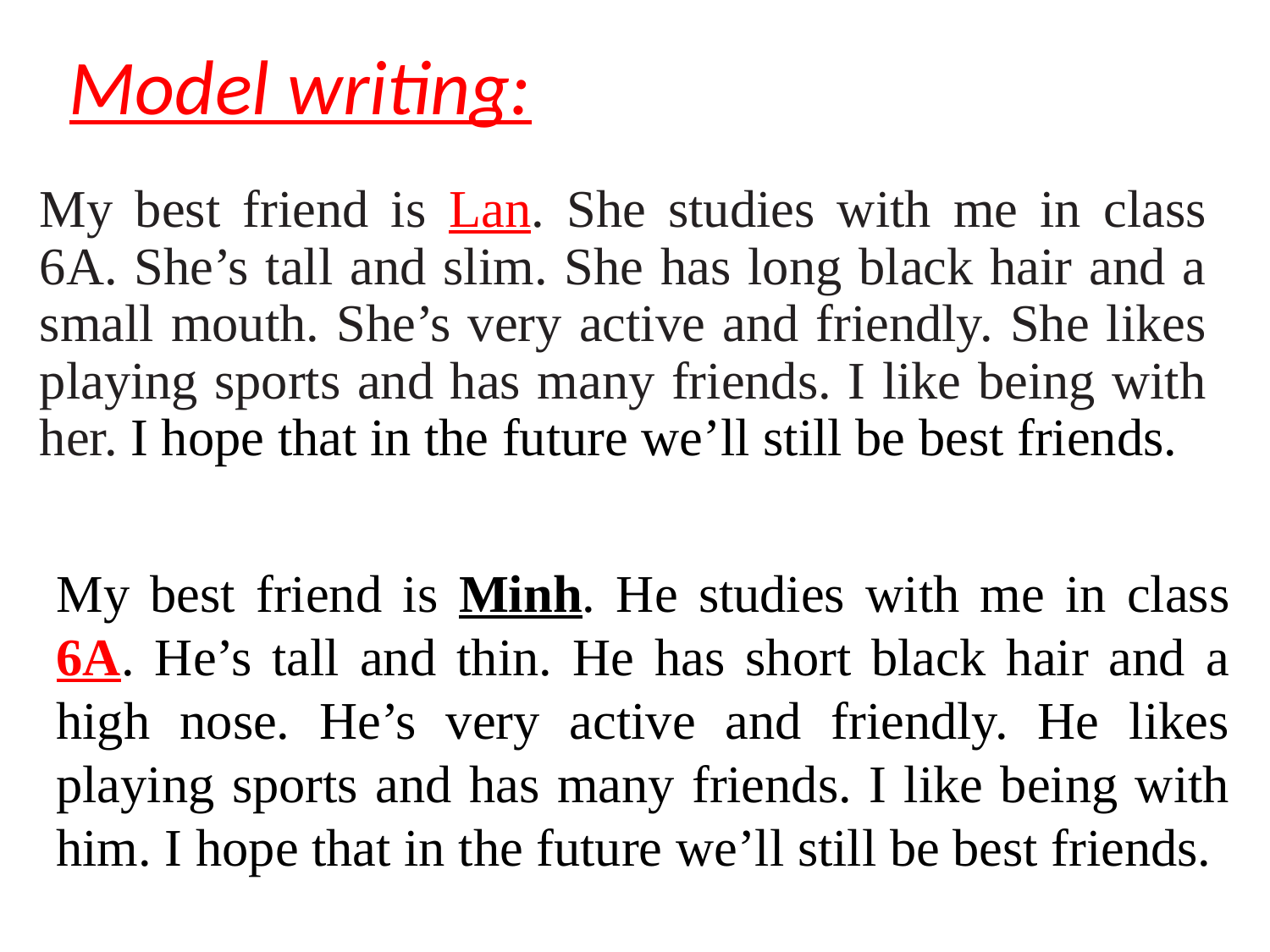

# Model writing:
My best friend is Lan. She studies with me in class 6A. She’s tall and slim. She has long black hair and a small mouth. She’s very active and friendly. She likes playing sports and has many friends. I like being with her. I hope that in the future we’ll still be best friends.
My best friend is Minh. He studies with me in class 6A. He’s tall and thin. He has short black hair and a high nose. He’s very active and friendly. He likes playing sports and has many friends. I like being with him. I hope that in the future we’ll still be best friends.